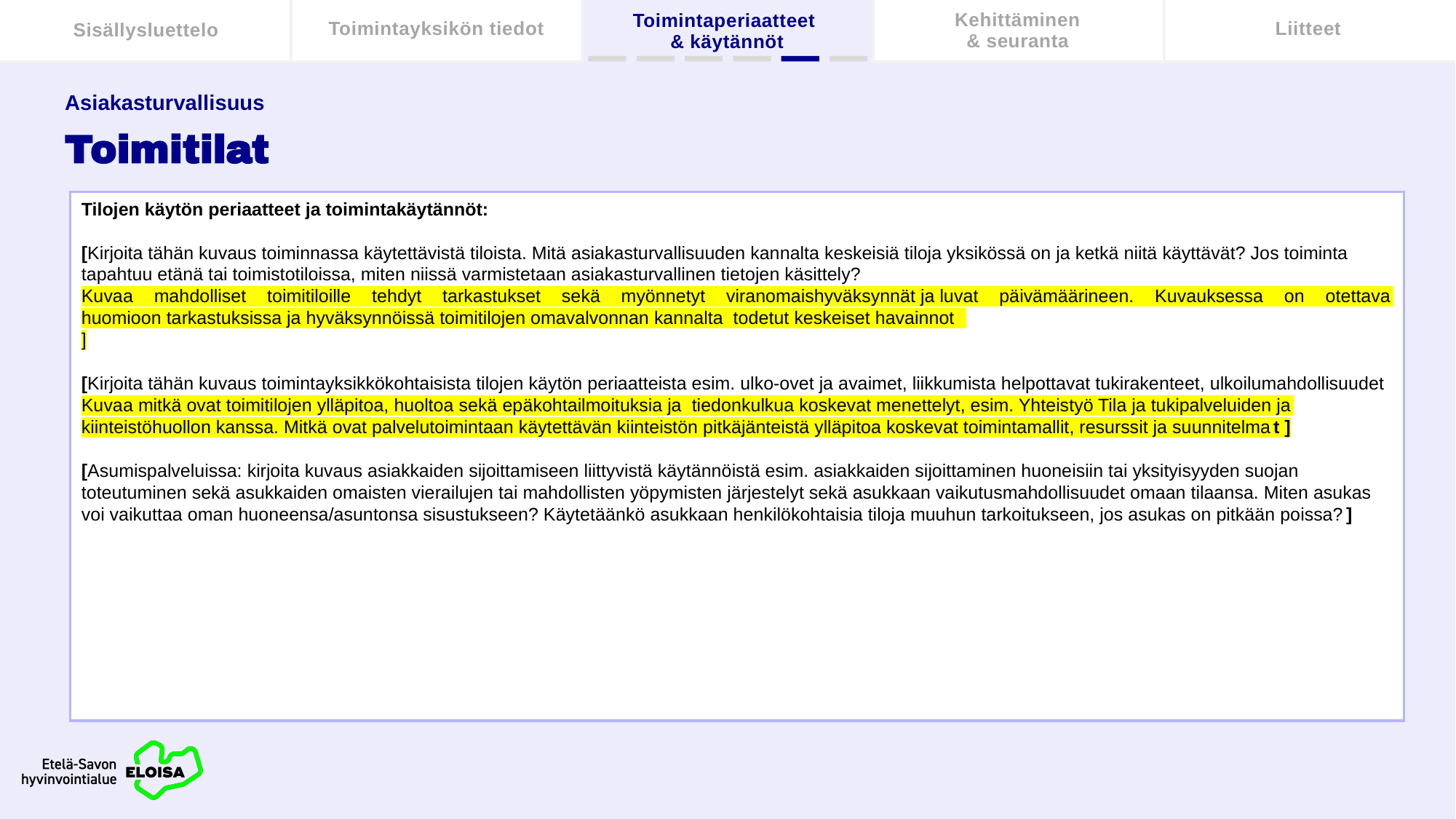

Kehittäminen
& seuranta
Sisällysluettelo
Toimintayksikön tiedot
Liitteet
Toimintaperiaatteet
& käytännöt

Asiakasturvallisuus
# Toimitilat

Tilojen käytön periaatteet ja toimintakäytännöt:

[Kirjoita tähän kuvaus toiminnassa käytettävistä tiloista. Mitä asiakasturvallisuuden kannalta keskeisiä tiloja yksikössä on ja ketkä niitä käyttävät? Jos toiminta tapahtuu etänä tai toimistotiloissa, miten niissä varmistetaan asiakasturvallinen tietojen käsittely?
Kuvaa mahdolliset toimitiloille tehdyt tarkastukset sekä myönnetyt viranomaishyväksynnät ja luvat päivämäärineen. Kuvauksessa on otettava huomioon tarkastuksissa ja hyväksynnöissä toimitilojen omavalvonnan kannalta  todetut keskeiset havainnot
]

[Kirjoita tähän kuvaus toimintayksikkökohtaisista tilojen käytön periaatteista esim. ulko-ovet ja avaimet, liikkumista helpottavat tukirakenteet, ulkoilumahdollisuudet
Kuvaa mitkä ovat toimitilojen ylläpitoa, huoltoa sekä epäkohtailmoituksia ja  tiedonkulkua koskevat menettelyt, esim. Yhteistyö Tila ja tukipalveluiden ja kiinteistöhuollon kanssa. Mitkä ovat palvelutoimintaan käytettävän kiinteistön pitkäjänteistä ylläpitoa koskevat toimintamallit, resurssit ja suunnitelmat ]

[Asumispalveluissa: kirjoita kuvaus asiakkaiden sijoittamiseen liittyvistä käytännöistä esim. asiakkaiden sijoittaminen huoneisiin tai yksityisyyden suojan toteutuminen sekä asukkaiden omaisten vierailujen tai mahdollisten yöpymisten järjestelyt sekä asukkaan vaikutusmahdollisuudet omaan tilaansa. Miten asukas voi vaikuttaa oman huoneensa/asuntonsa sisustukseen? Käytetäänkö asukkaan henkilökohtaisia tiloja muuhun tarkoitukseen, jos asukas on pitkään poissa?]